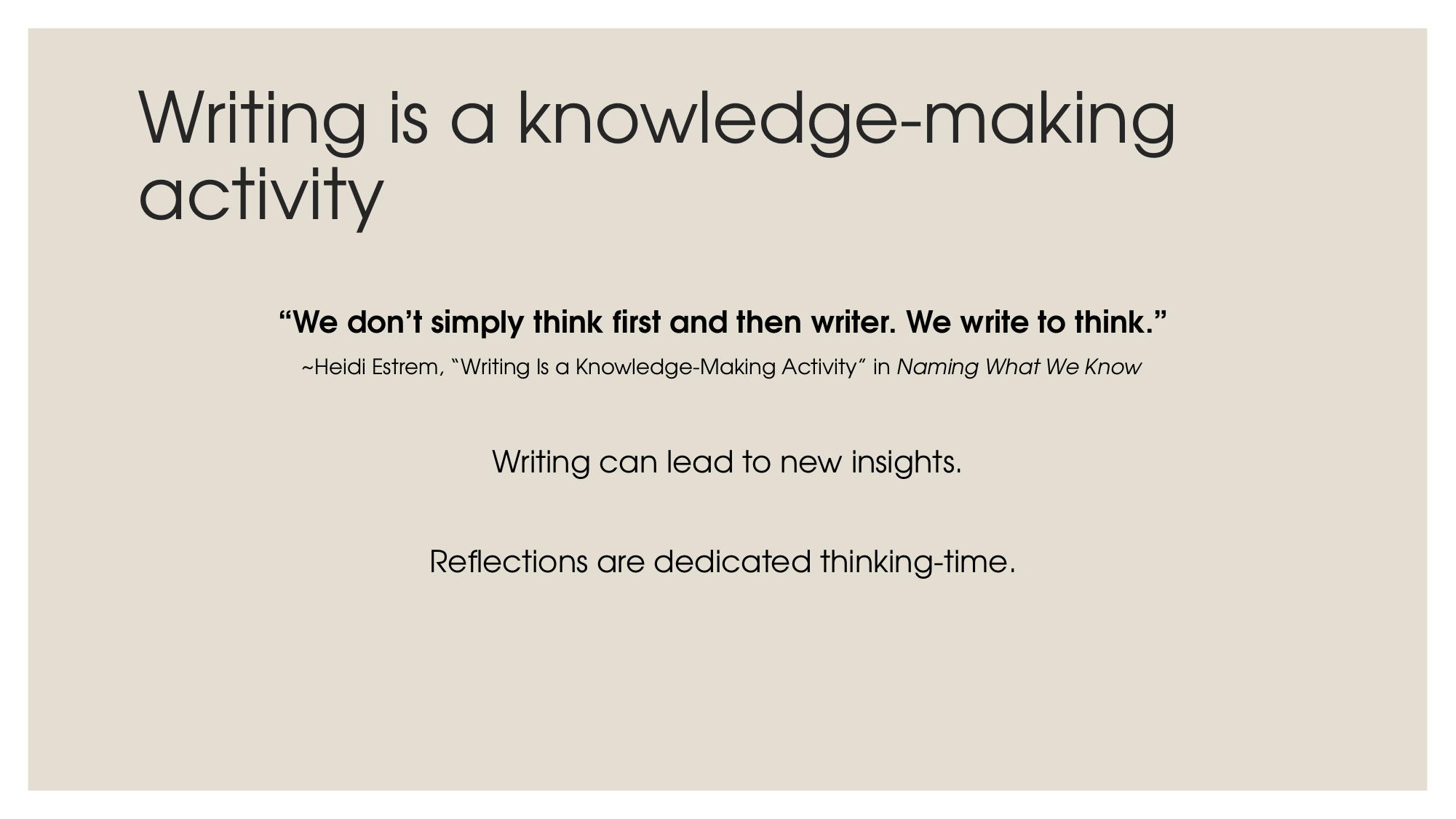

# Writing is a knowledge-making activity

“We don’t simply think first and then writer. We write to think.”
~Heidi Estrem, “Writing Is a Knowledge-Making Activity” in Naming What We Know

Writing can lead to new insights.

Reflections are dedicated thinking-time.